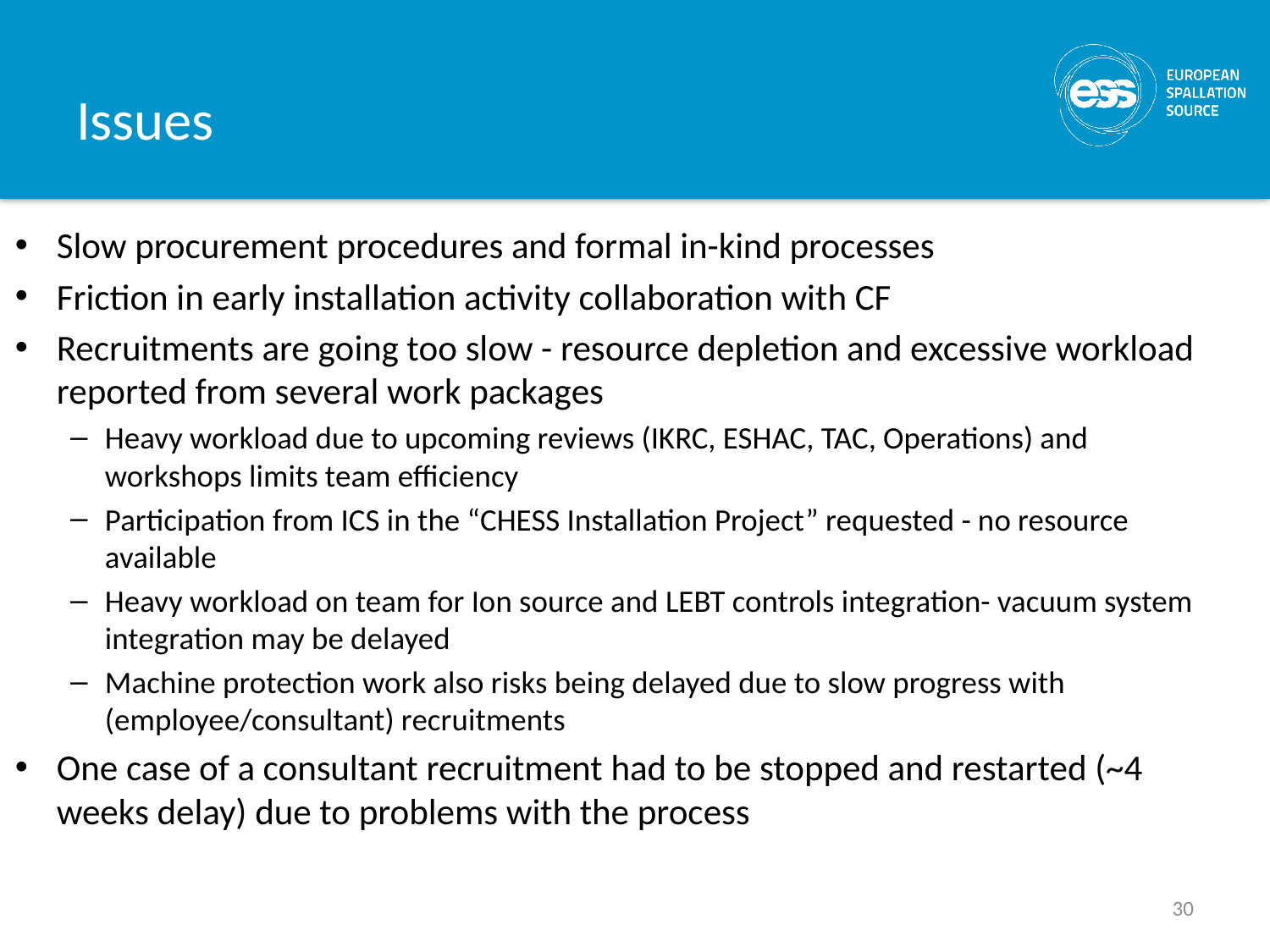

# Issues
Slow procurement procedures and formal in-kind processes
Friction in early installation activity collaboration with CF
Recruitments are going too slow - resource depletion and excessive workload reported from several work packages
Heavy workload due to upcoming reviews (IKRC, ESHAC, TAC, Operations) and workshops limits team efficiency
Participation from ICS in the “CHESS Installation Project” requested - no resource available
Heavy workload on team for Ion source and LEBT controls integration- vacuum system integration may be delayed
Machine protection work also risks being delayed due to slow progress with (employee/consultant) recruitments
One case of a consultant recruitment had to be stopped and restarted (~4 weeks delay) due to problems with the process

30